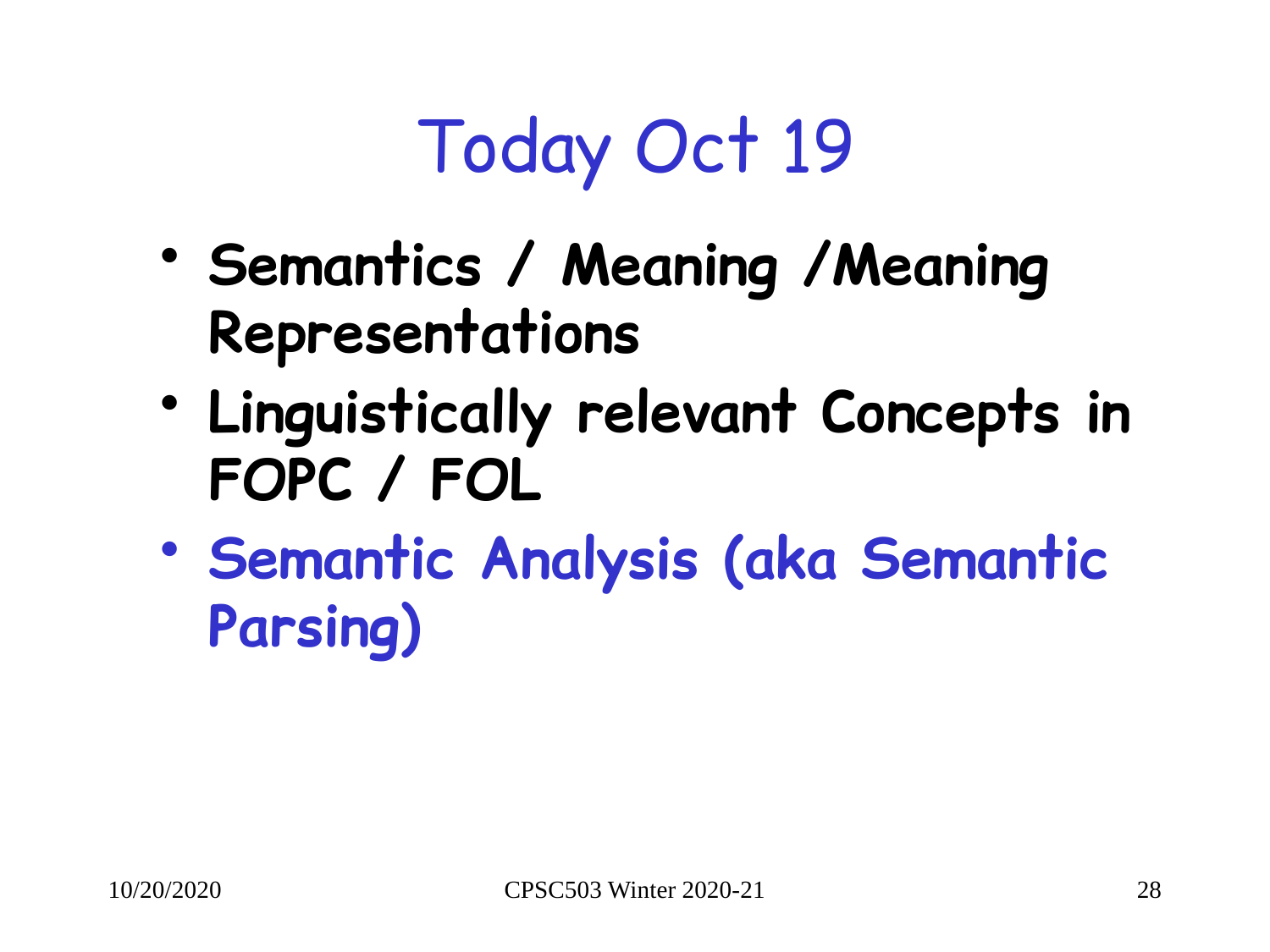

# Today Oct 19
Semantics / Meaning /Meaning Representations
Linguistically relevant Concepts in FOPC / FOL
Semantic Analysis (aka Semantic Parsing)
10/20/2020
CPSC503 Winter 2020-21
28